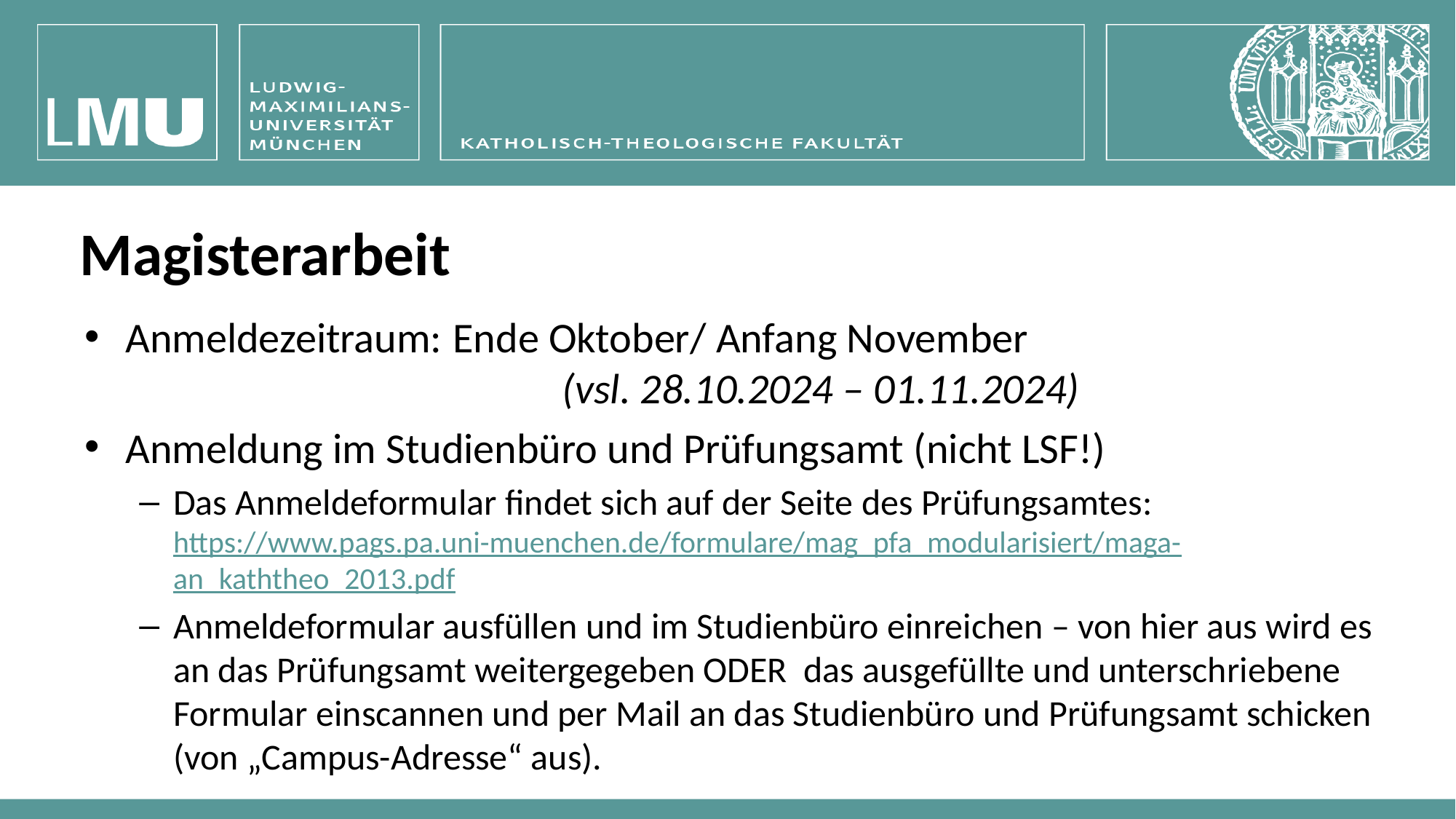

# Magisterarbeit
Anmeldezeitraum:	Ende Oktober/ Anfang November
				(vsl. 28.10.2024 – 01.11.2024)
Anmeldung im Studienbüro und Prüfungsamt (nicht LSF!)
Das Anmeldeformular findet sich auf der Seite des Prüfungsamtes: https://www.pags.pa.uni-muenchen.de/formulare/mag_pfa_modularisiert/maga-an_kaththeo_2013.pdf
Anmeldeformular ausfüllen und im Studienbüro einreichen – von hier aus wird es an das Prüfungsamt weitergegeben ODER  das ausgefüllte und unterschriebene Formular einscannen und per Mail an das Studienbüro und Prüfungsamt schicken (von „Campus-Adresse“ aus).